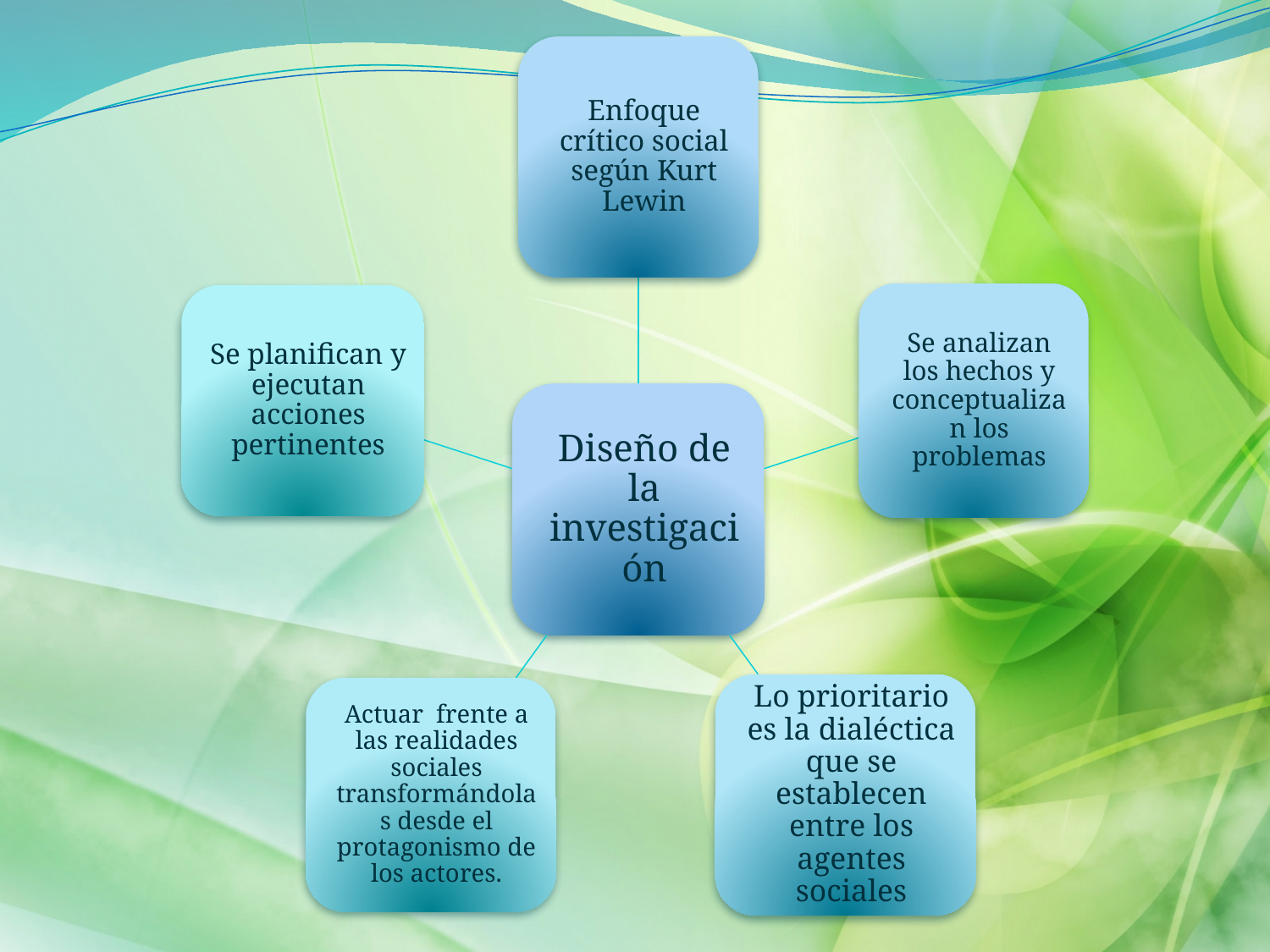

Diseño de la investigación
Enfoque crítico social según Kurt Lewin
Se analizan los hechos y conceptualizan los problemas
Lo prioritario es la dialéctica que se establecen entre los agentes sociales
Actuar  frente a las realidades sociales transformándolas desde el protagonismo de los actores.
Se planifican y ejecutan acciones pertinentes